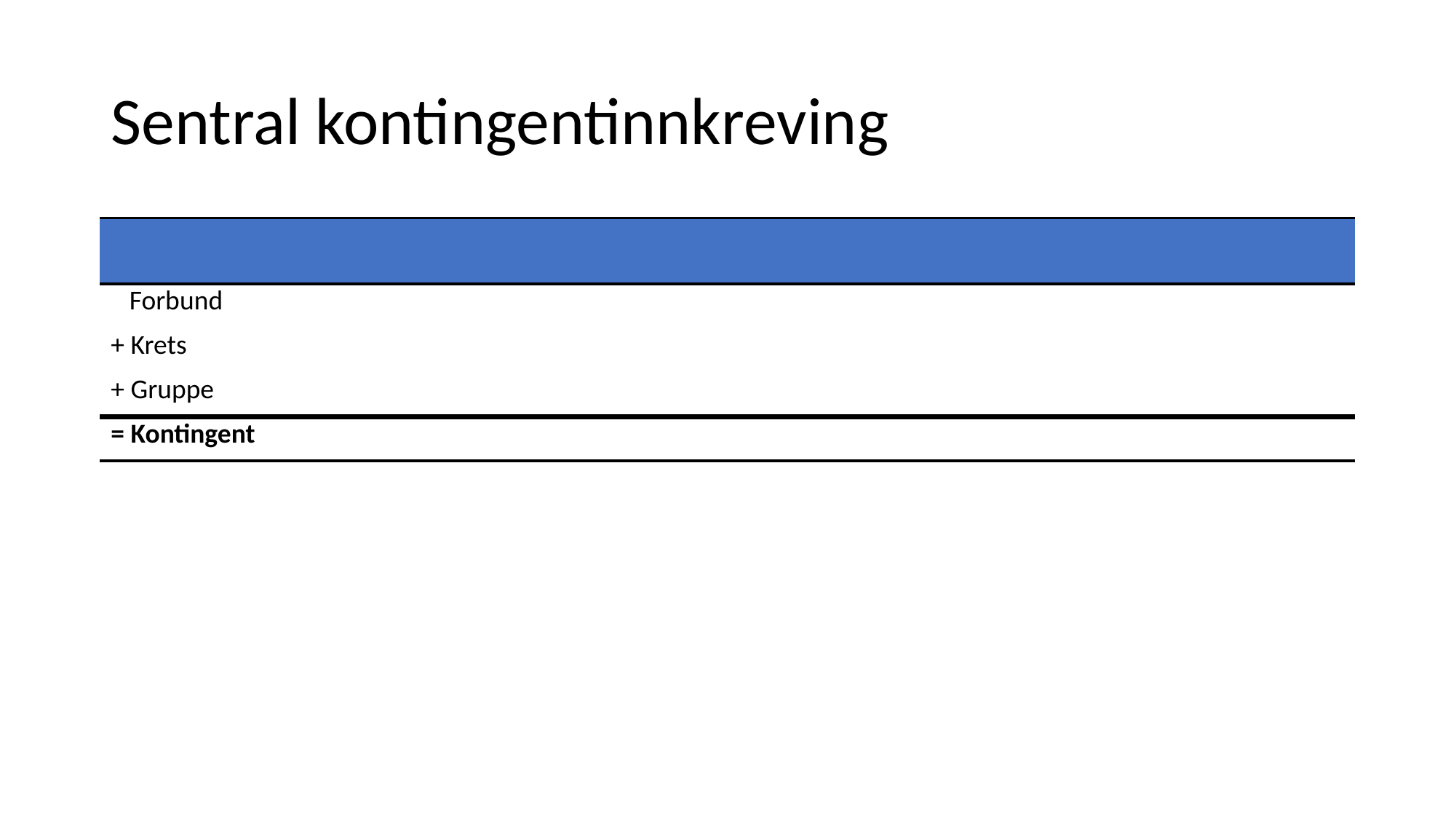

# Sentral kontingentinnkreving
|  |  |  |  |  |  |
| --- | --- | --- | --- | --- | --- |
| Forbund |  |  |  |  |  |
| + Krets |  |  |  |  |  |
| + Gruppe |  |  |  |  |  |
| = Kontingent |  |  |  |  |  |